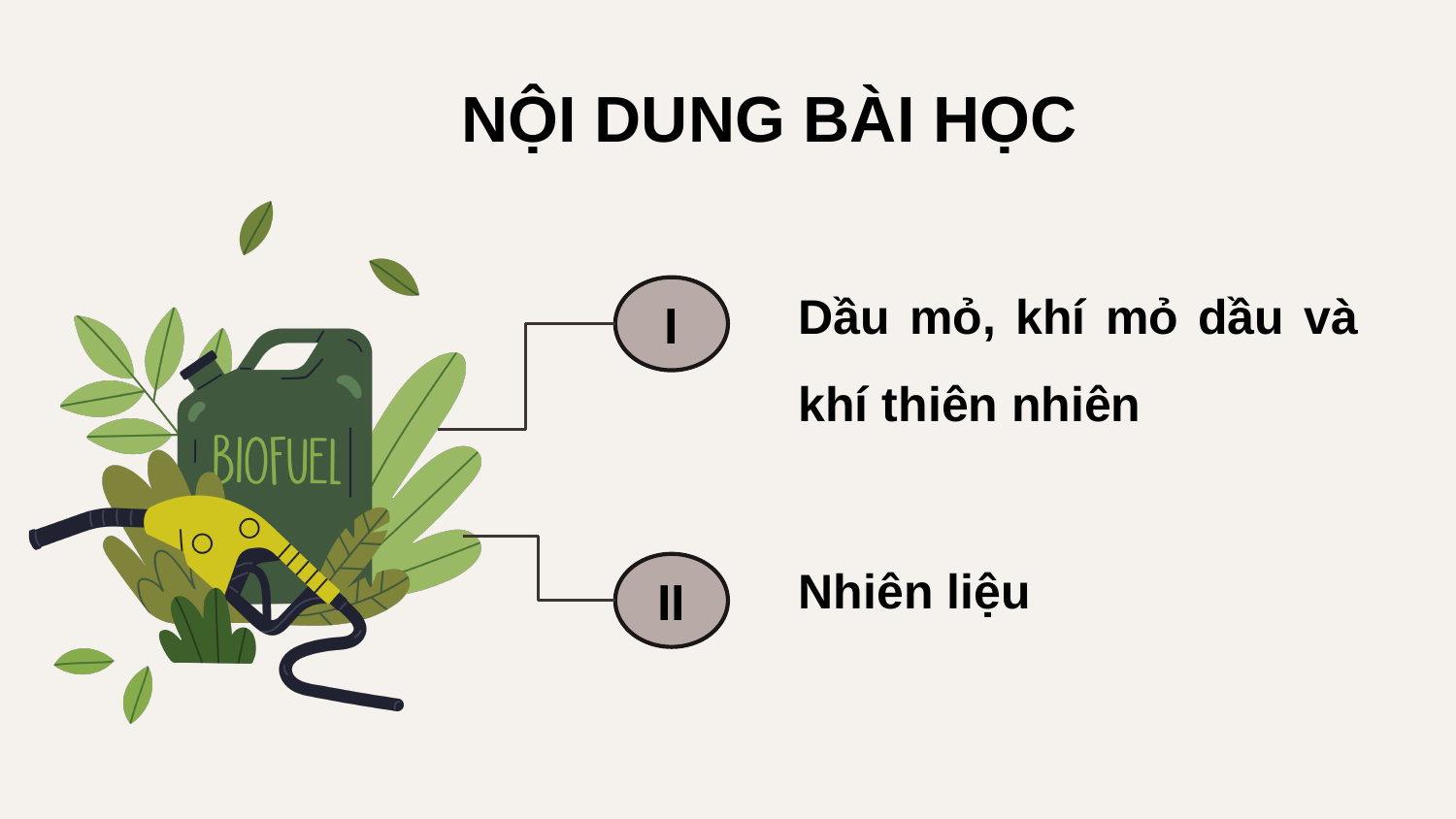

NỘI DUNG BÀI HỌC

Dầu mỏ, khí mỏ dầu và khí thiên nhiên
I
Nhiên liệu
II